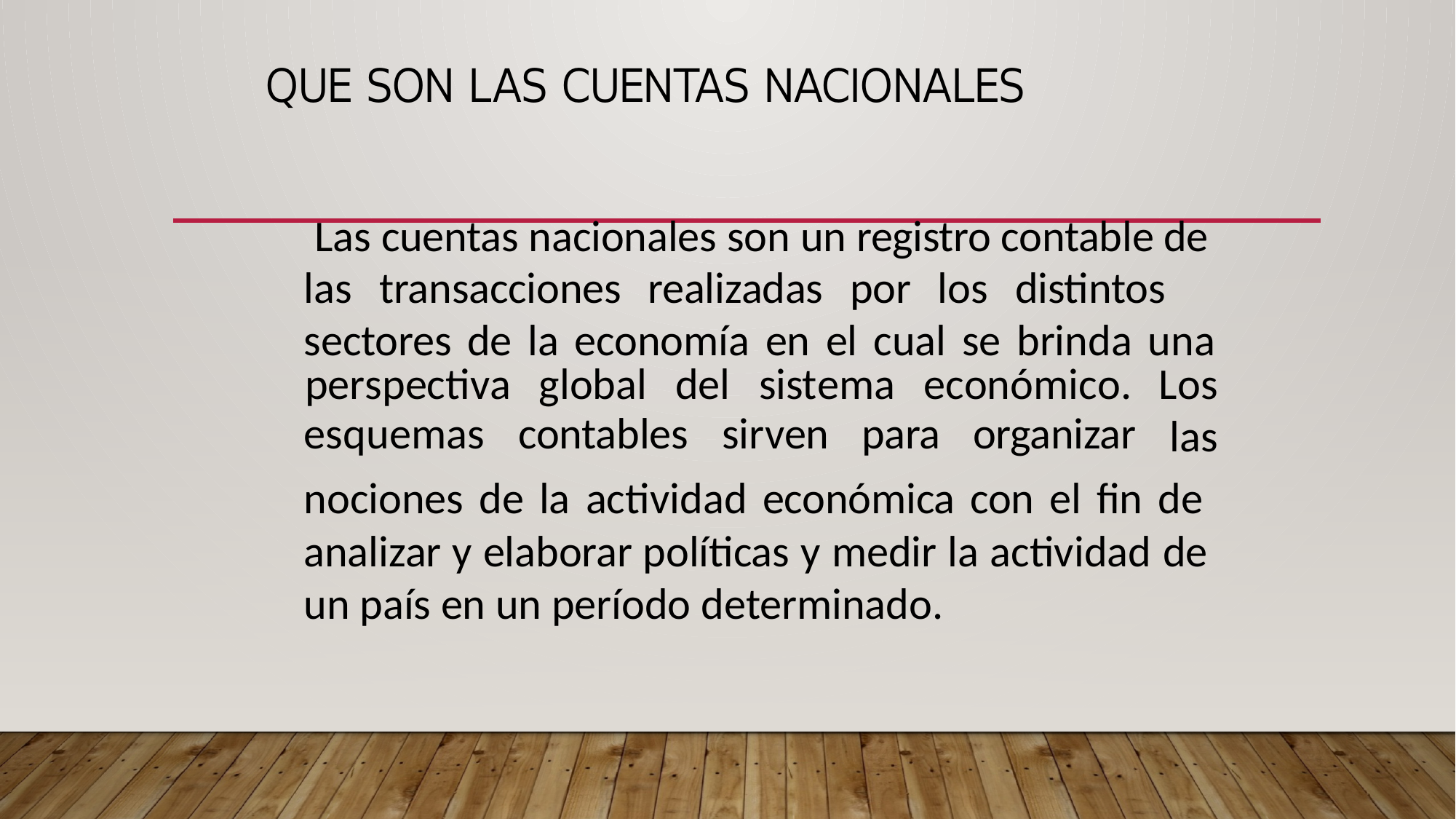

# Que son las cuentas nacionales
Las cuentas nacionales son un registro contable de  las transacciones realizadas por los distintos   sectores de la economía en el cual se brinda una
perspectiva	global	del	sistema	económico.	Los
las
esquemas	contables	sirven	para	organizar
nociones de la actividad económica con el fin de  analizar y elaborar políticas y medir la actividad de  un país en un período determinado.